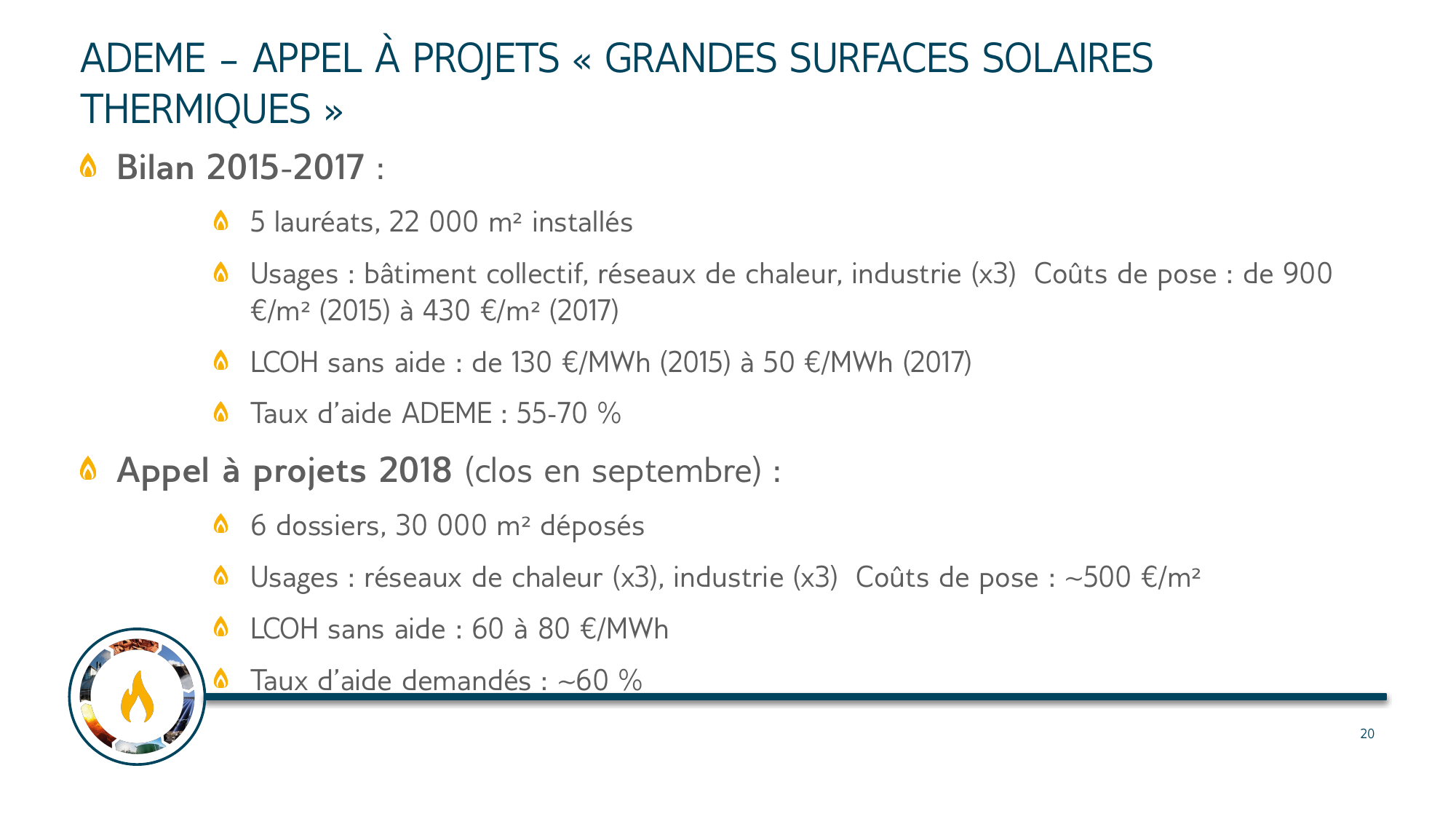

# ADEME – Appel à projets « Grandes surfaces solaires thermiques »
Bilan 2015-2017 :
5 lauréats, 22 000 m² installés
Usages : bâtiment collectif, réseaux de chaleur, industrie (x3)  Coûts de pose : de 900 €/m² (2015) à 430 €/m² (2017)
LCOH sans aide : de 130 €/MWh (2015) à 50 €/MWh (2017)
Taux d’aide ADEME : 55-70 %
Appel à projets 2018 (clos en septembre) :
6 dossiers, 30 000 m² déposés
Usages : réseaux de chaleur (x3), industrie (x3)  Coûts de pose : ~500 €/m²
LCOH sans aide : 60 à 80 €/MWh
Taux d’aide demandés : ~60 %

20